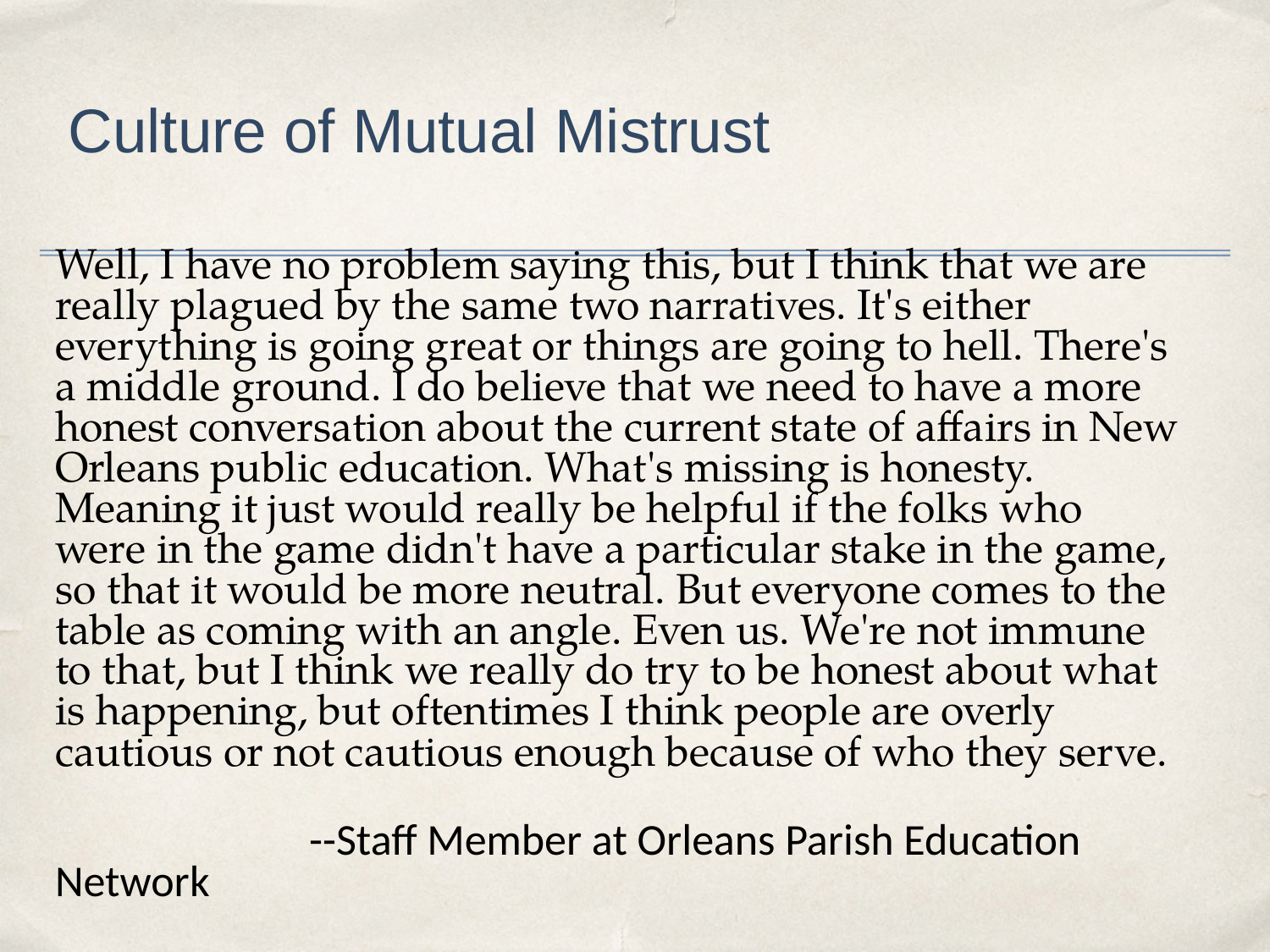

# Culture of Mutual Mistrust
Well, I have no problem saying this, but I think that we are really plagued by the same two narratives. It's either everything is going great or things are going to hell. There's a middle ground. I do believe that we need to have a more honest conversation about the current state of affairs in New Orleans public education. What's missing is honesty. Meaning it just would really be helpful if the folks who were in the game didn't have a particular stake in the game, so that it would be more neutral. But everyone comes to the table as coming with an angle. Even us. We're not immune to that, but I think we really do try to be honest about what is happening, but oftentimes I think people are overly cautious or not cautious enough because of who they serve.
		--Staff Member at Orleans Parish Education Network